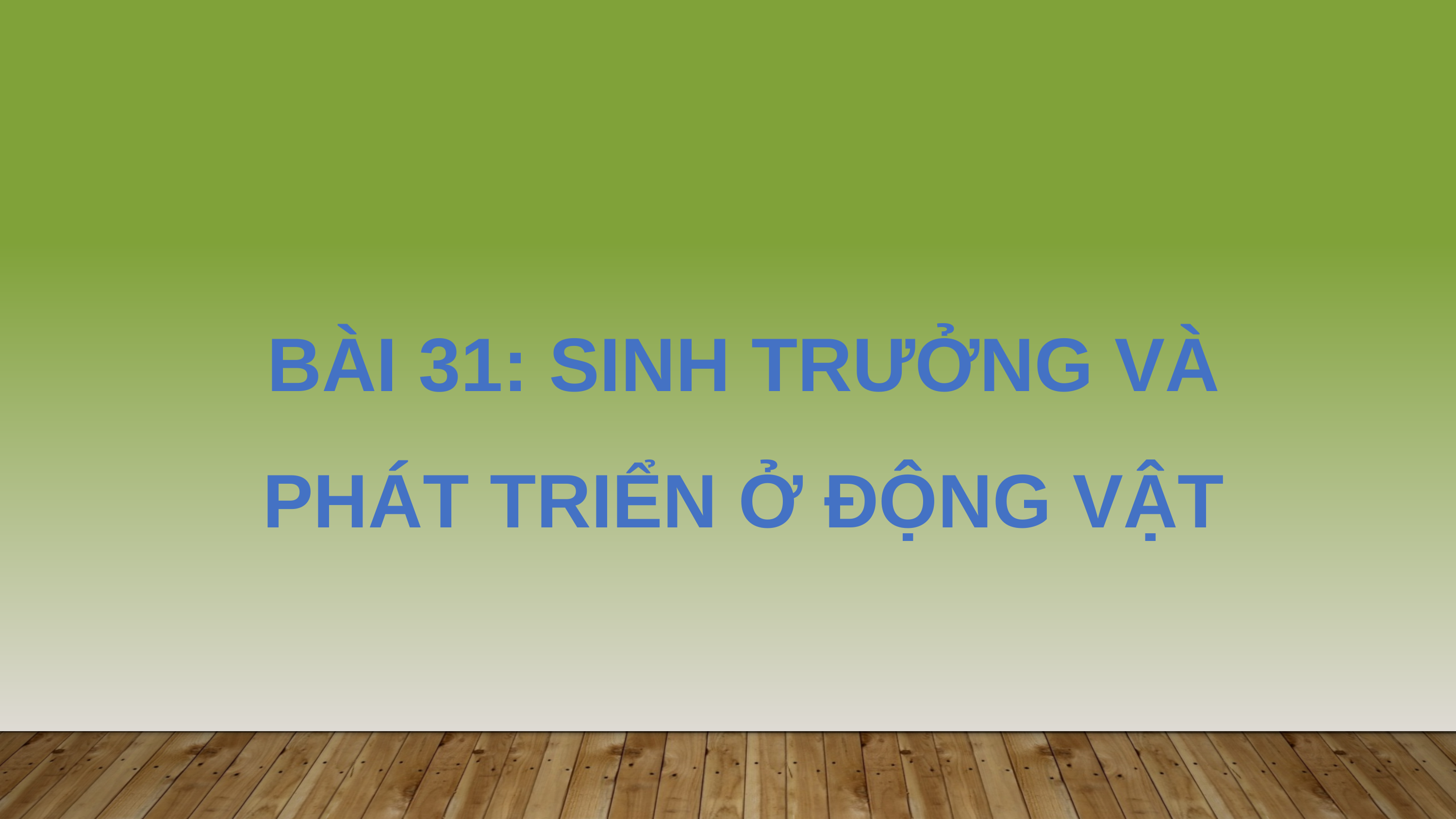

BÀI 31: SINH TRƯỞNG VÀ PHÁT TRIỂN Ở ĐỘNG VẬT